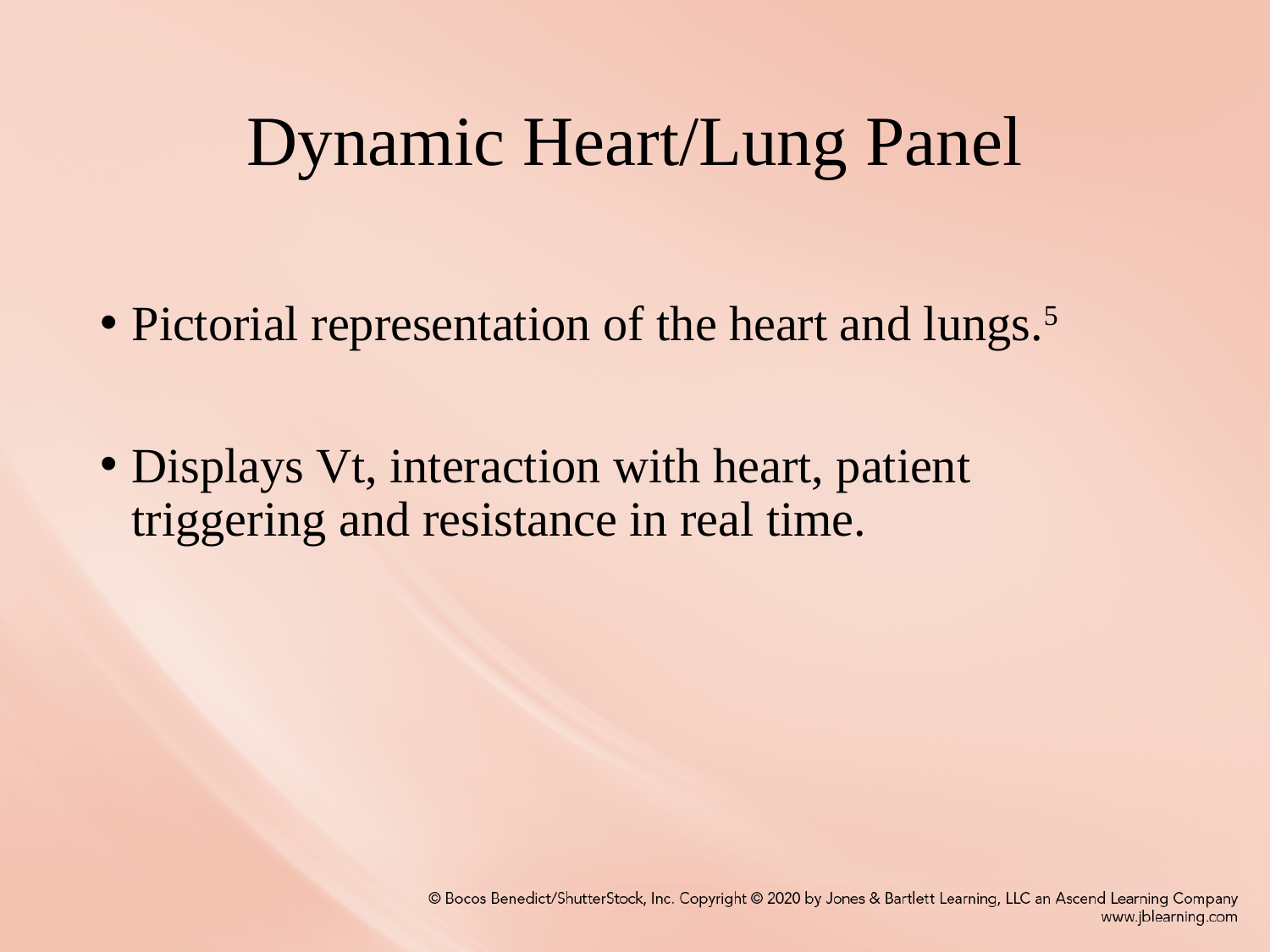

# Dynamic Heart/Lung Panel
Pictorial representation of the heart and lungs.5

Displays Vt, interaction with heart, patient triggering and resistance in real time.